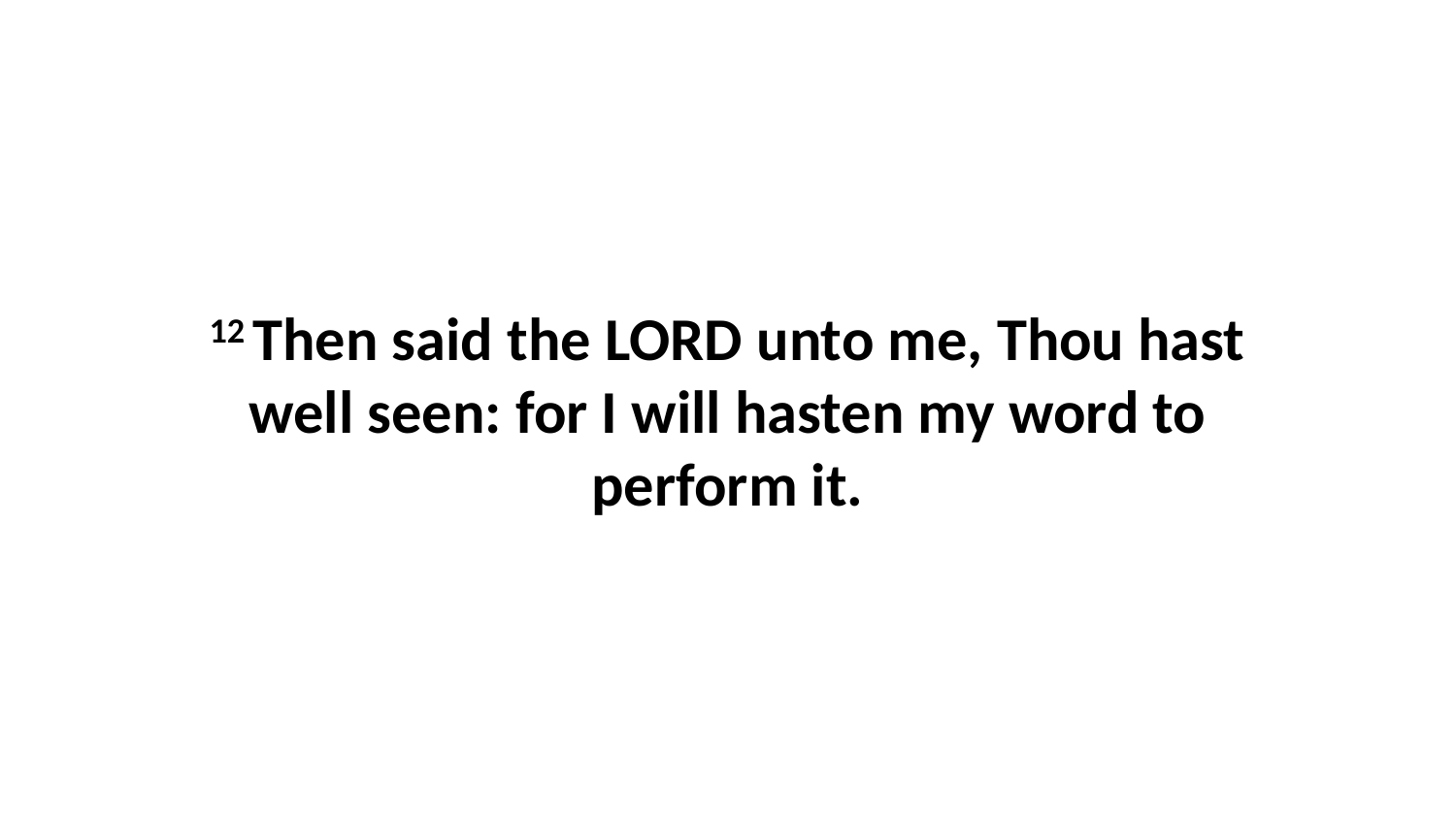

12 Then said the LORD unto me, Thou hast well seen: for I will hasten my word to perform it.